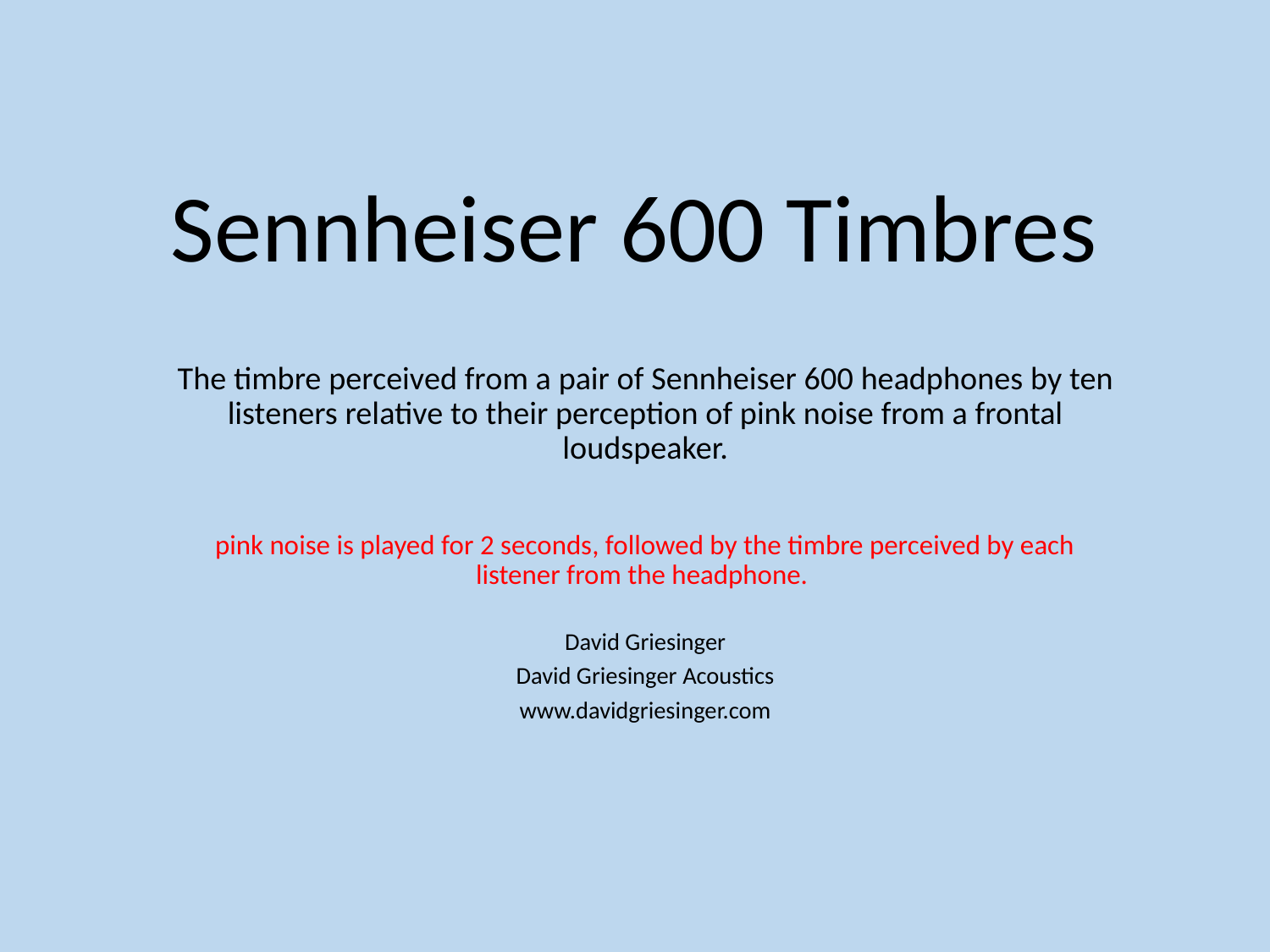

# Sennheiser 600 Timbres

The timbre perceived from a pair of Sennheiser 600 headphones by ten listeners relative to their perception of pink noise from a frontal loudspeaker.

pink noise is played for 2 seconds, followed by the timbre perceived by each listener from the headphone.

David Griesinger
David Griesinger Acoustics
www.davidgriesinger.com